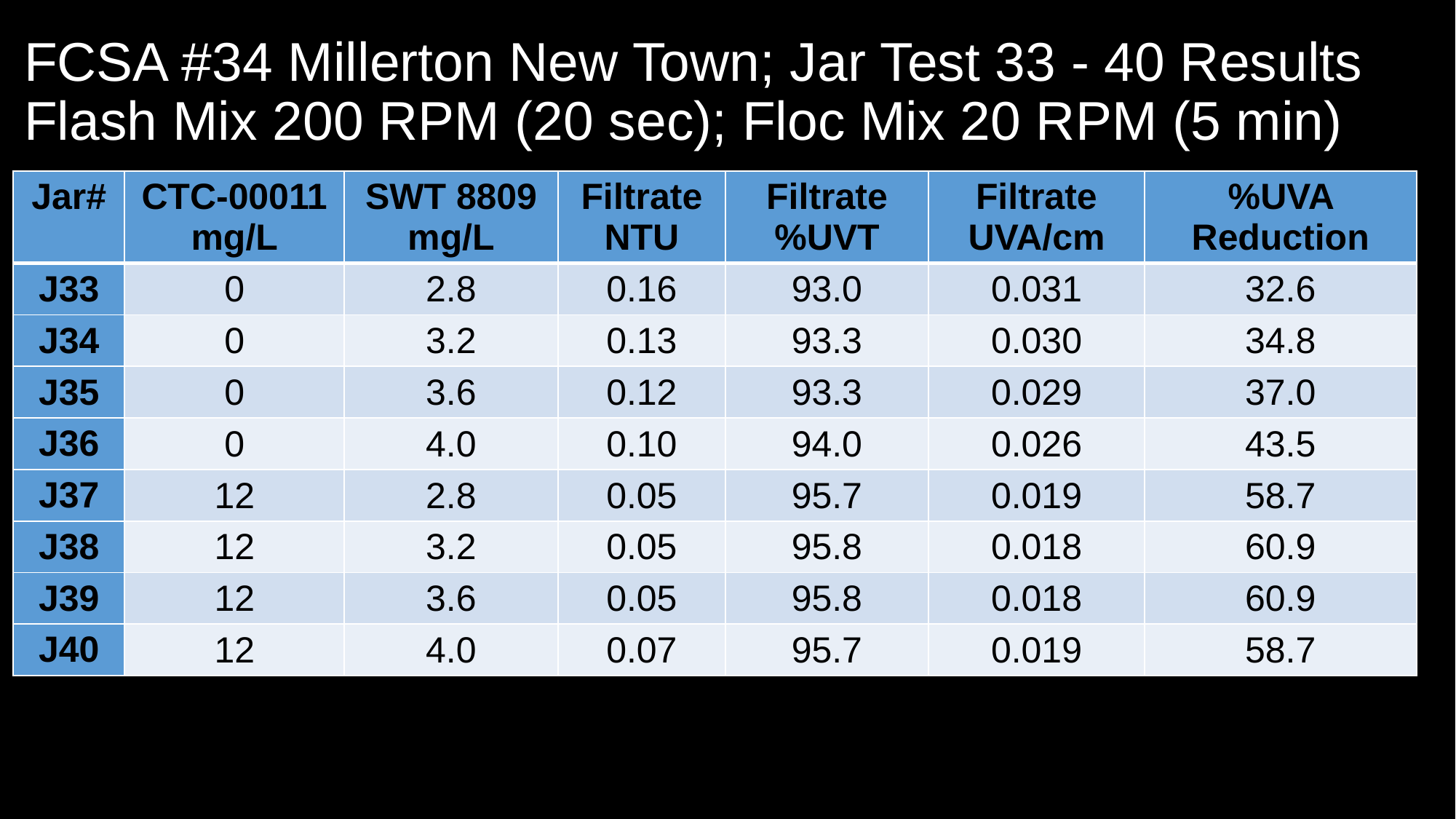

# FCSA #34 Millerton New Town; Jar Test 33 - 40 Results Flash Mix 200 RPM (20 sec); Floc Mix 20 RPM (5 min)
| Jar# | CTC-00011 mg/L | SWT 8809 mg/L | Filtrate NTU | Filtrate %UVT | Filtrate UVA/cm | %UVA Reduction |
| --- | --- | --- | --- | --- | --- | --- |
| J33 | 0 | 2.8 | 0.16 | 93.0 | 0.031 | 32.6 |
| J34 | 0 | 3.2 | 0.13 | 93.3 | 0.030 | 34.8 |
| J35 | 0 | 3.6 | 0.12 | 93.3 | 0.029 | 37.0 |
| J36 | 0 | 4.0 | 0.10 | 94.0 | 0.026 | 43.5 |
| J37 | 12 | 2.8 | 0.05 | 95.7 | 0.019 | 58.7 |
| J38 | 12 | 3.2 | 0.05 | 95.8 | 0.018 | 60.9 |
| J39 | 12 | 3.6 | 0.05 | 95.8 | 0.018 | 60.9 |
| J40 | 12 | 4.0 | 0.07 | 95.7 | 0.019 | 58.7 |